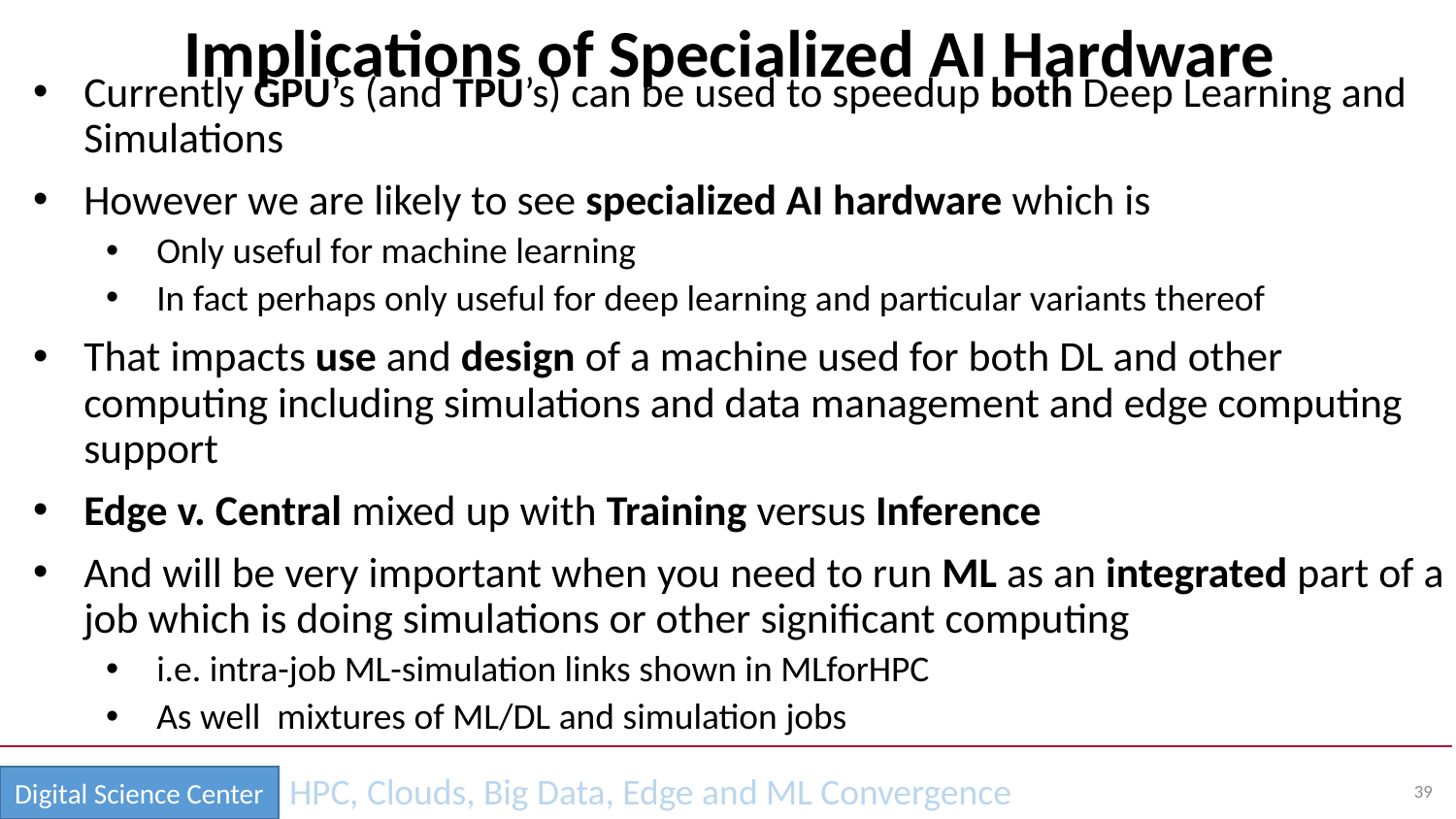

# Implications of Specialized AI Hardware
Currently GPU’s (and TPU’s) can be used to speedup both Deep Learning and Simulations
However we are likely to see specialized AI hardware which is
Only useful for machine learning
In fact perhaps only useful for deep learning and particular variants thereof
That impacts use and design of a machine used for both DL and other computing including simulations and data management and edge computing support
Edge v. Central mixed up with Training versus Inference
And will be very important when you need to run ML as an integrated part of a job which is doing simulations or other significant computing
i.e. intra-job ML-simulation links shown in MLforHPC
As well  mixtures of ML/DL and simulation jobs
39